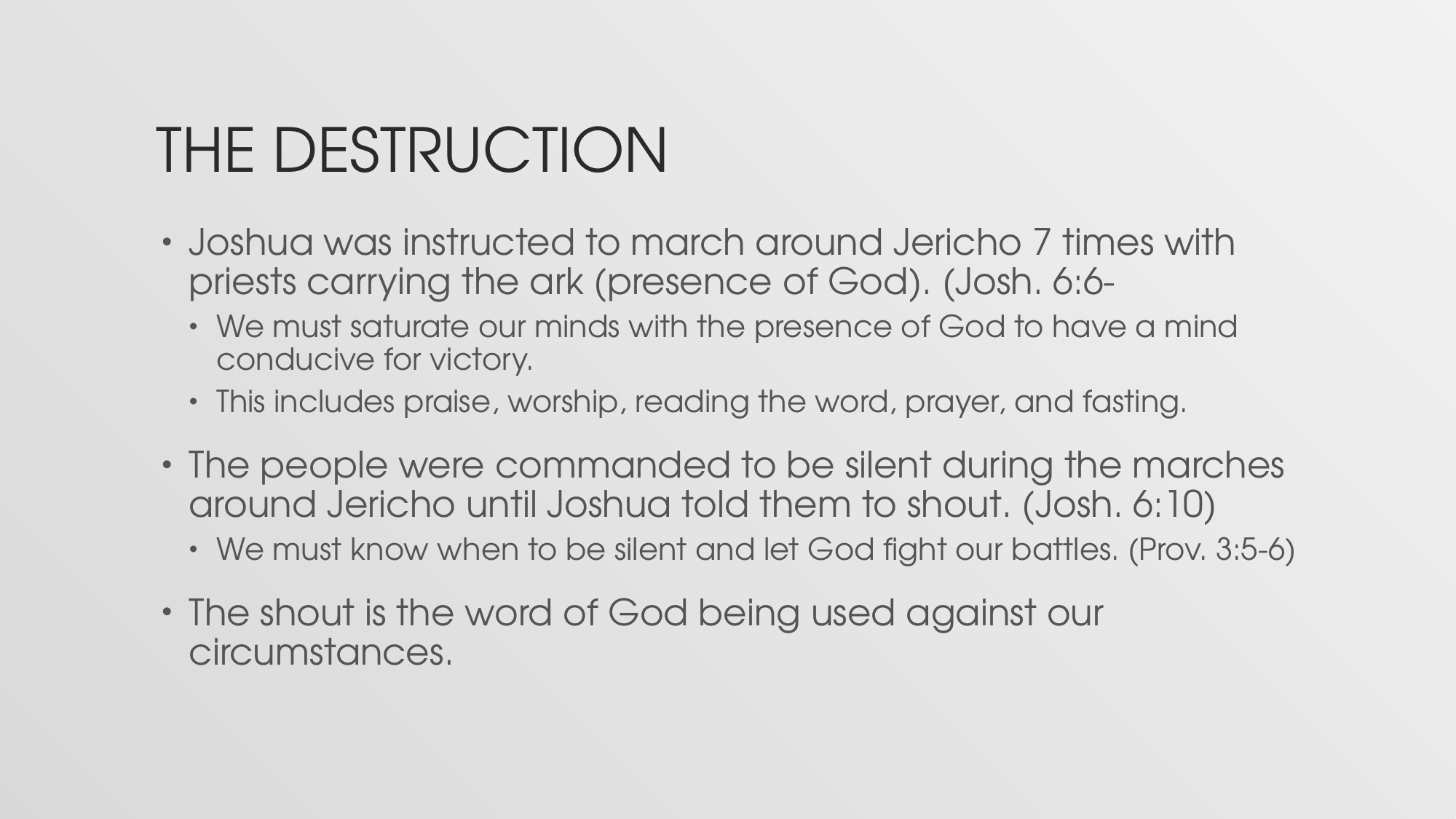

# The destruction
Joshua was instructed to march around Jericho 7 times with priests carrying the ark (presence of God). (Josh. 6:6-
We must saturate our minds with the presence of God to have a mind conducive for victory.
This includes praise, worship, reading the word, prayer, and fasting.
The people were commanded to be silent during the marches around Jericho until Joshua told them to shout. (Josh. 6:10)
We must know when to be silent and let God fight our battles. (Prov. 3:5-6)
The shout is the word of God being used against our circumstances.